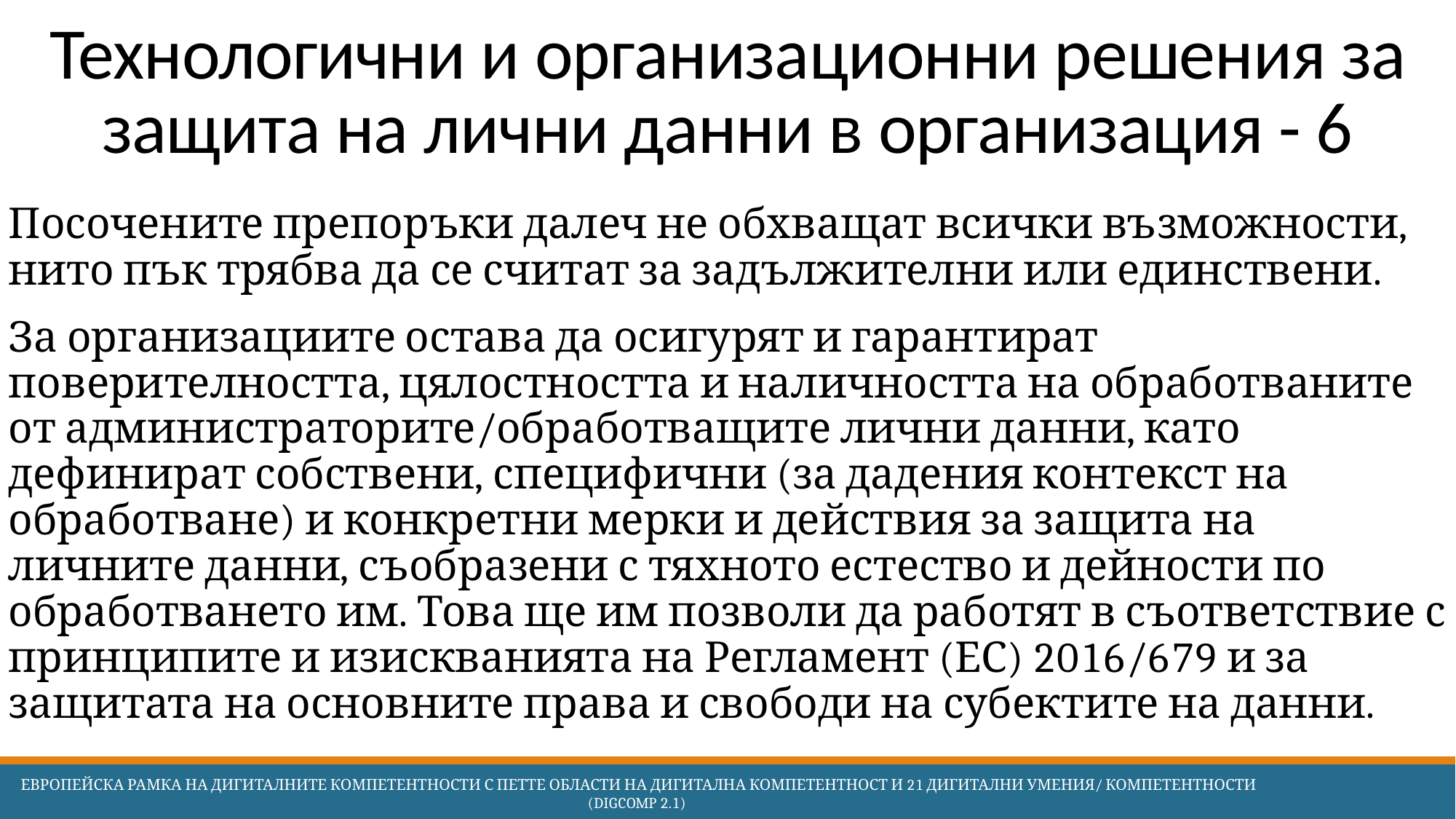

# Технологични и организационни решения за защита на лични данни в организация - 6
Посочените препоръки далеч не обхващат всички възможности, нито пък трябва да се считат за задължителни или единствени.
За организациите остава да осигурят и гарантират поверителността, цялостността и наличността на обработваните от администраторите/обработващите лични данни, като  дефинират собствени, специфични (за дадения контекст на обработване) и конкретни мерки и действия за защита на личните данни, съобразени с тяхното естество и дейности по обработването им. Това ще им позволи да работят в съответствие с принципите и изискванията на Регламент (ЕС) 2016/679 и за защитата на основните права и свободи на субектите на данни.

 Европейска Рамка на дигиталните компетентности с петте области на дигитална компетентност и 21 дигитални умения/ компетентности (DigComp 2.1)